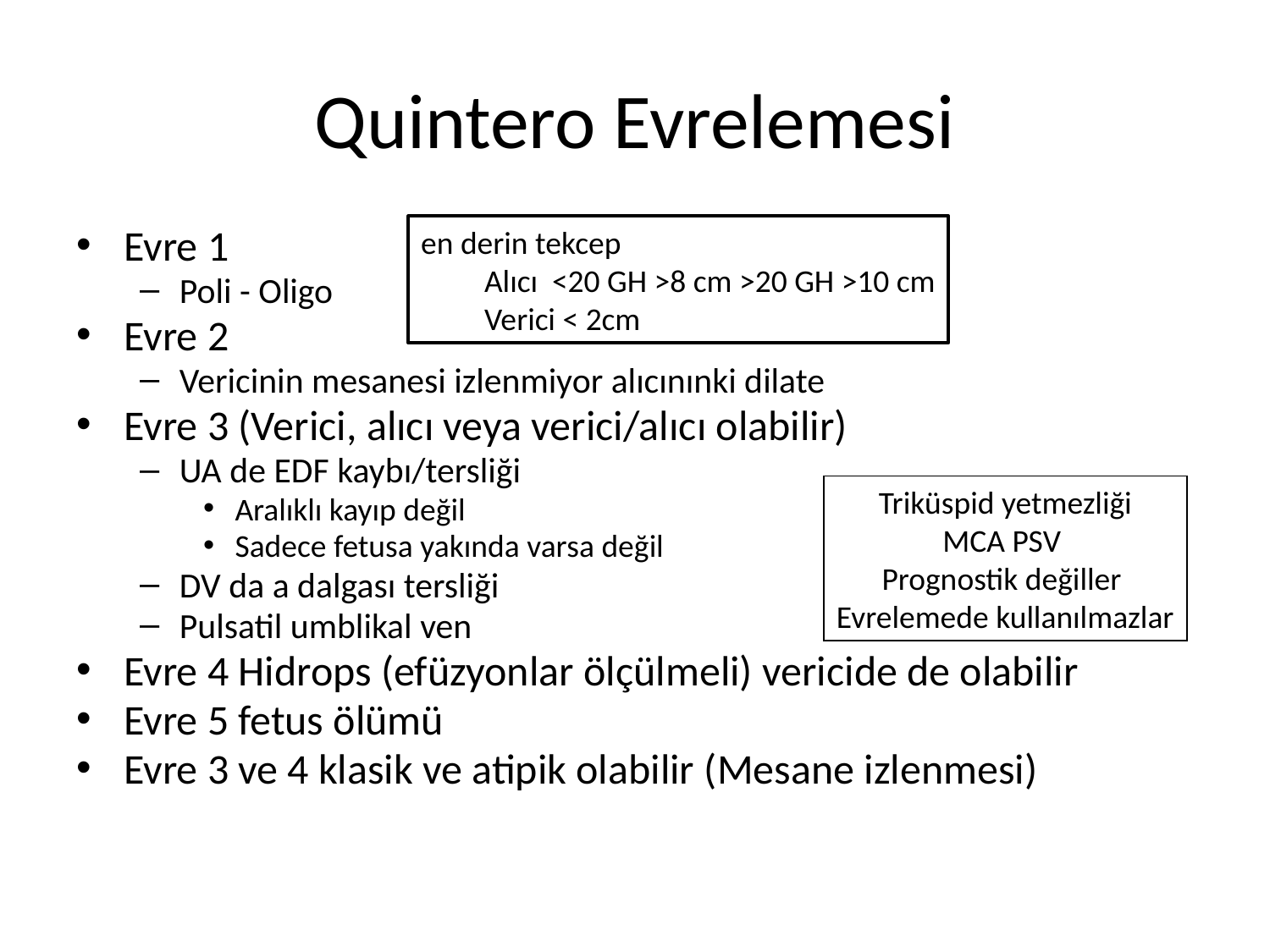

# Quintero Evrelemesi
en derin tekcep
Alıcı  <20 GH >8 cm >20 GH >10 cm
Verici < 2cm
Evre 1
Poli - Oligo
Evre 2
Vericinin mesanesi izlenmiyor alıcınınki dilate
Evre 3 (Verici, alıcı veya verici/alıcı olabilir)
UA de EDF kaybı/tersliği
Aralıklı kayıp değil
Sadece fetusa yakında varsa değil
DV da a dalgası tersliği
Pulsatil umblikal ven
Evre 4 Hidrops (efüzyonlar ölçülmeli) vericide de olabilir
Evre 5 fetus ölümü
Evre 3 ve 4 klasik ve atipik olabilir (Mesane izlenmesi)

Triküspid yetmezliği
MCA PSV
Prognostik değiller
Evrelemede kullanılmazlar